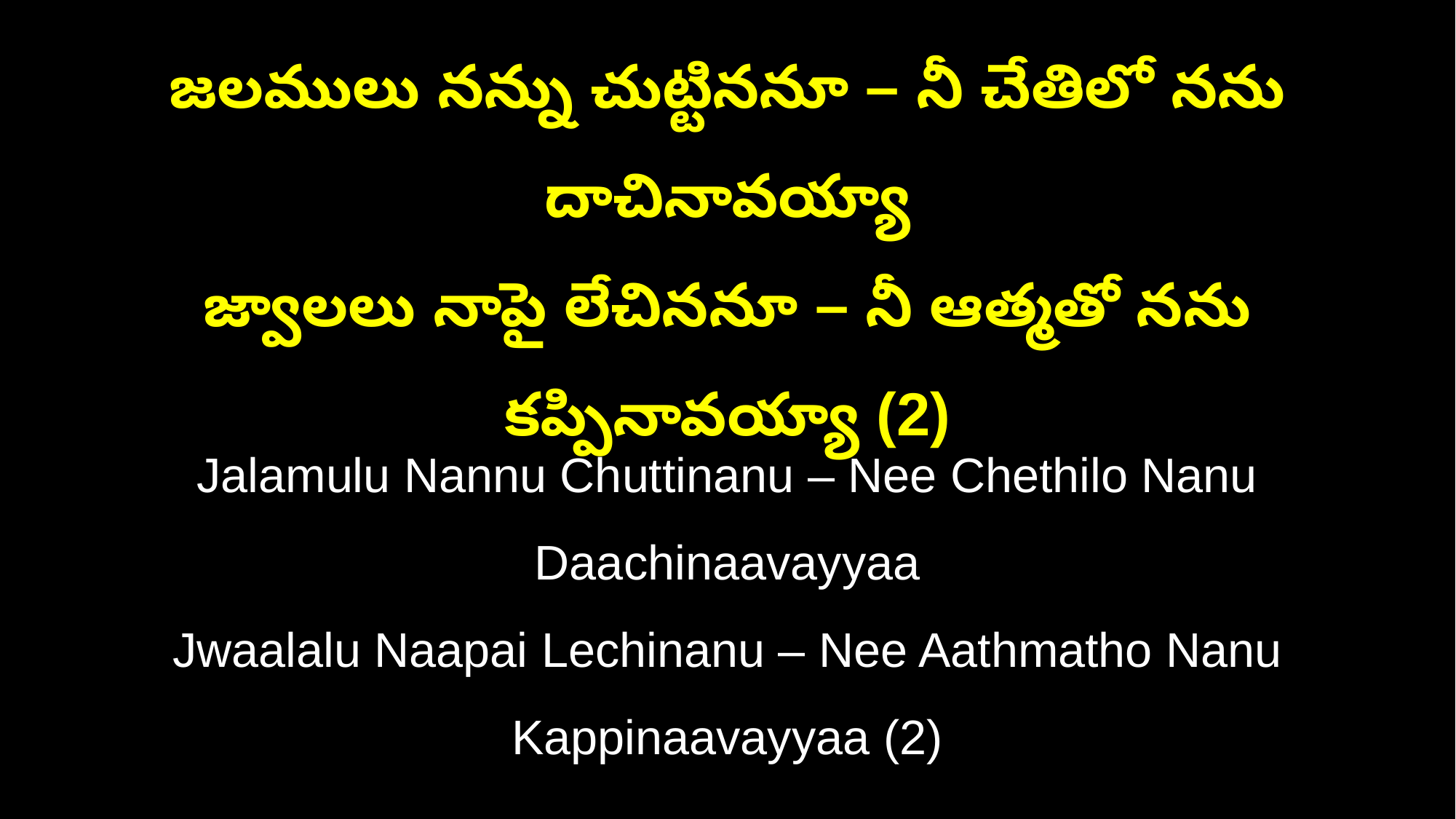

జలములు నన్ను చుట్టిననూ – నీ చేతిలో నను దాచినావయ్యా
జ్వాలలు నాపై లేచిననూ – నీ ఆత్మతో నను కప్పినావయ్యా (2)
Jalamulu Nannu Chuttinanu – Nee Chethilo Nanu Daachinaavayyaa
Jwaalalu Naapai Lechinanu – Nee Aathmatho Nanu Kappinaavayyaa (2)